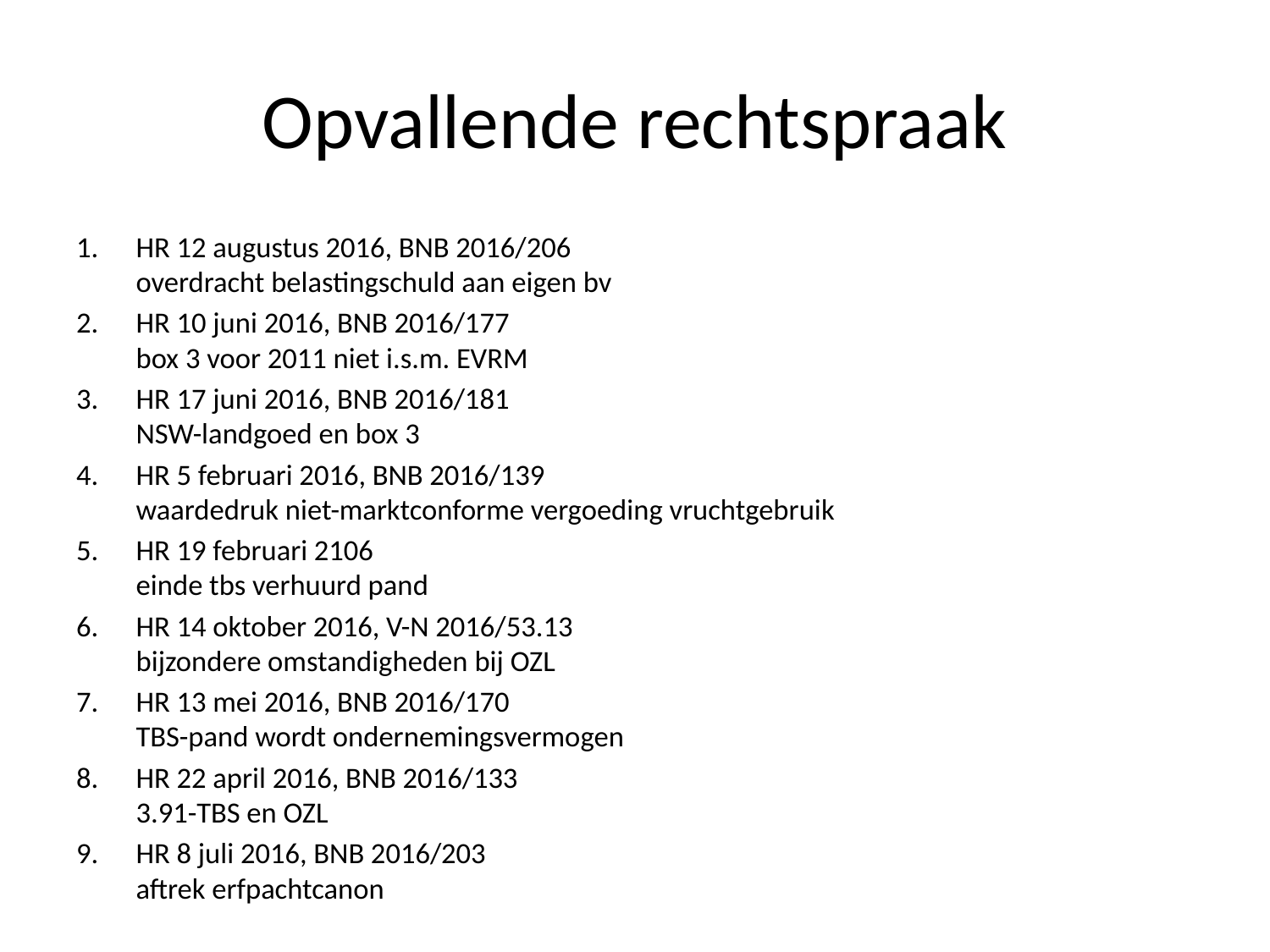

# Opvallende rechtspraak
HR 12 augustus 2016, BNB 2016/206
overdracht belastingschuld aan eigen bv
HR 10 juni 2016, BNB 2016/177
box 3 voor 2011 niet i.s.m. EVRM
HR 17 juni 2016, BNB 2016/181
NSW-landgoed en box 3
HR 5 februari 2016, BNB 2016/139
waardedruk niet-marktconforme vergoeding vruchtgebruik
HR 19 februari 2106
einde tbs verhuurd pand
HR 14 oktober 2016, V-N 2016/53.13
bijzondere omstandigheden bij OZL
HR 13 mei 2016, BNB 2016/170
TBS-pand wordt ondernemingsvermogen
HR 22 april 2016, BNB 2016/133
3.91-TBS en OZL
HR 8 juli 2016, BNB 2016/203
aftrek erfpachtcanon